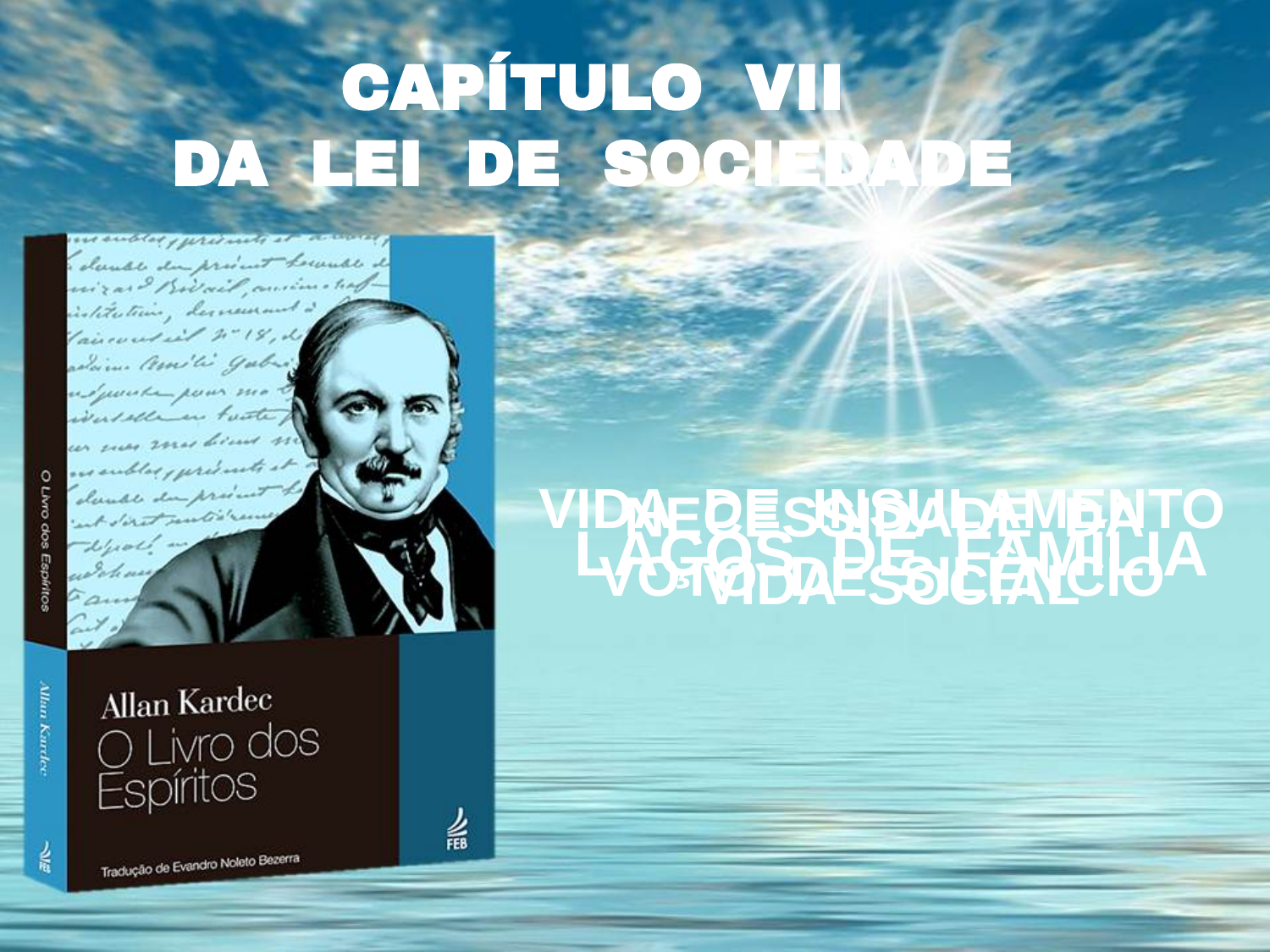

CAPÍTULO  VII
DA  LEI  DE  SOCIEDADE
VIDA  DE  INSULAMENTO
VOTO  DE  SILÊNCIO
 NECESSIDADE  DA
 VIDA  SOCIAL
 LAÇOS  DE  FAMÍLIA